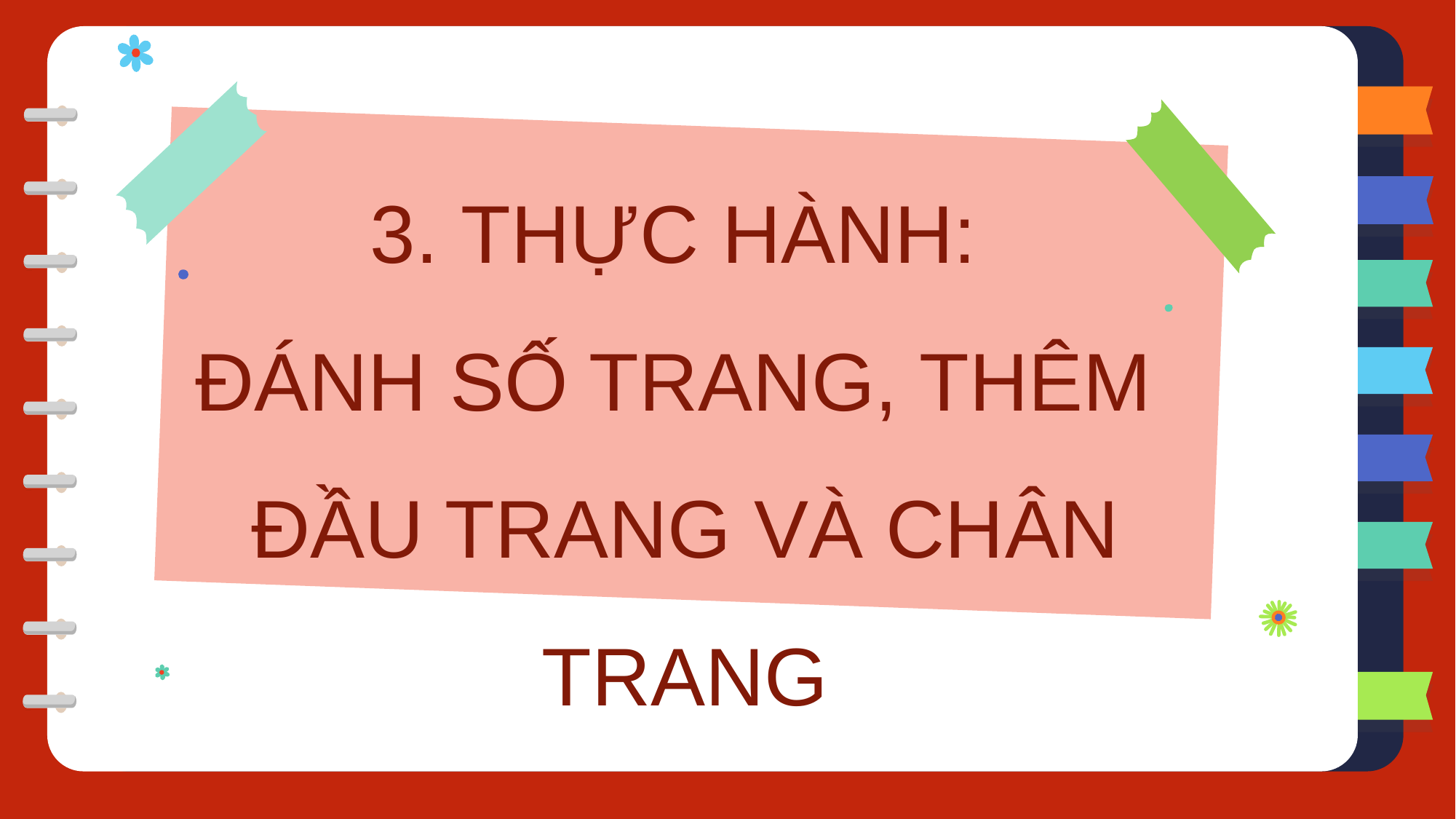

3. THỰC HÀNH:
ĐÁNH SỐ TRANG, THÊM
ĐẦU TRANG VÀ CHÂN TRANG